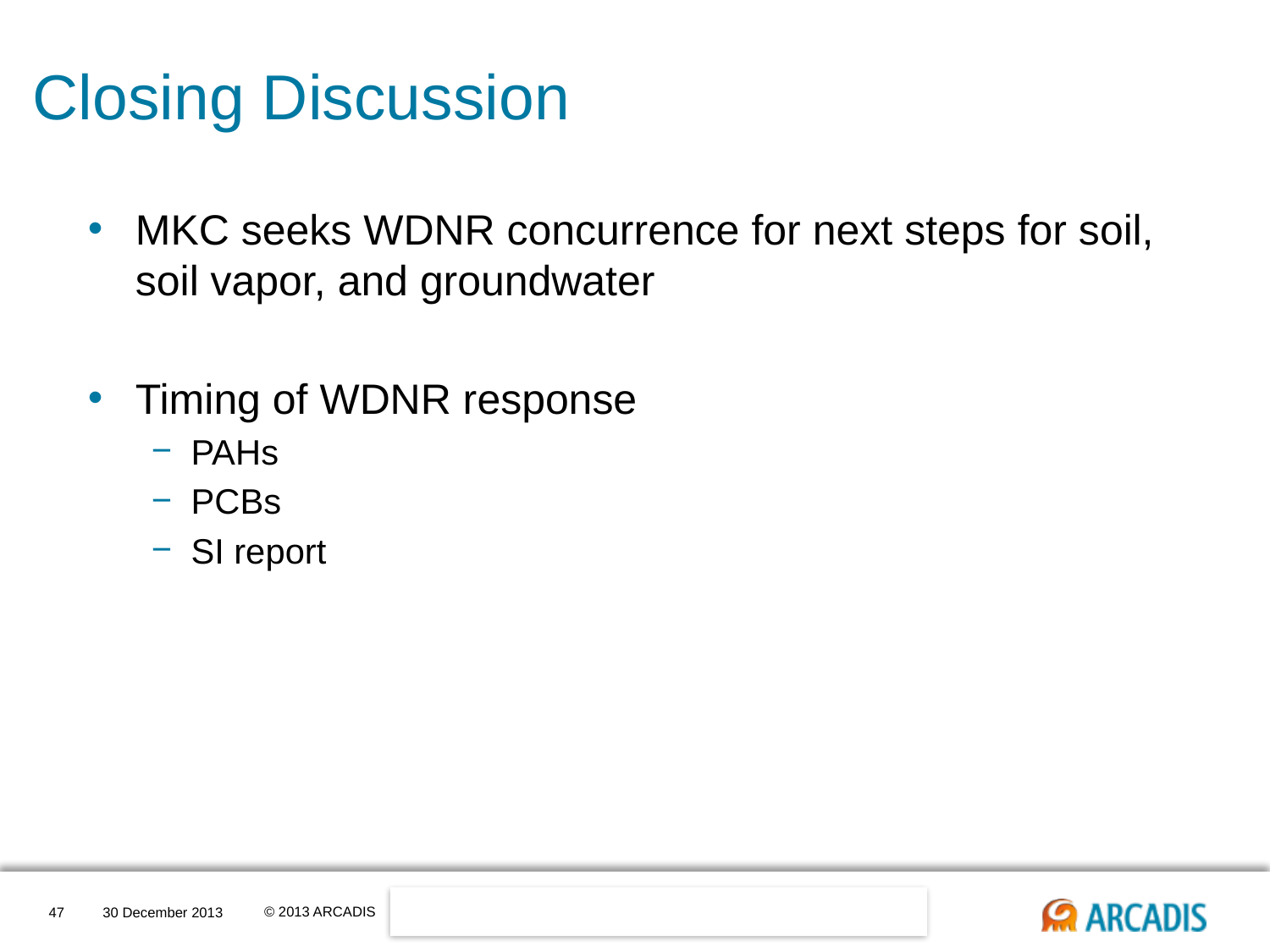

# Closing Discussion
MKC seeks WDNR concurrence for next steps for soil, soil vapor, and groundwater

Timing of WDNR response
PAHs
PCBs
SI report